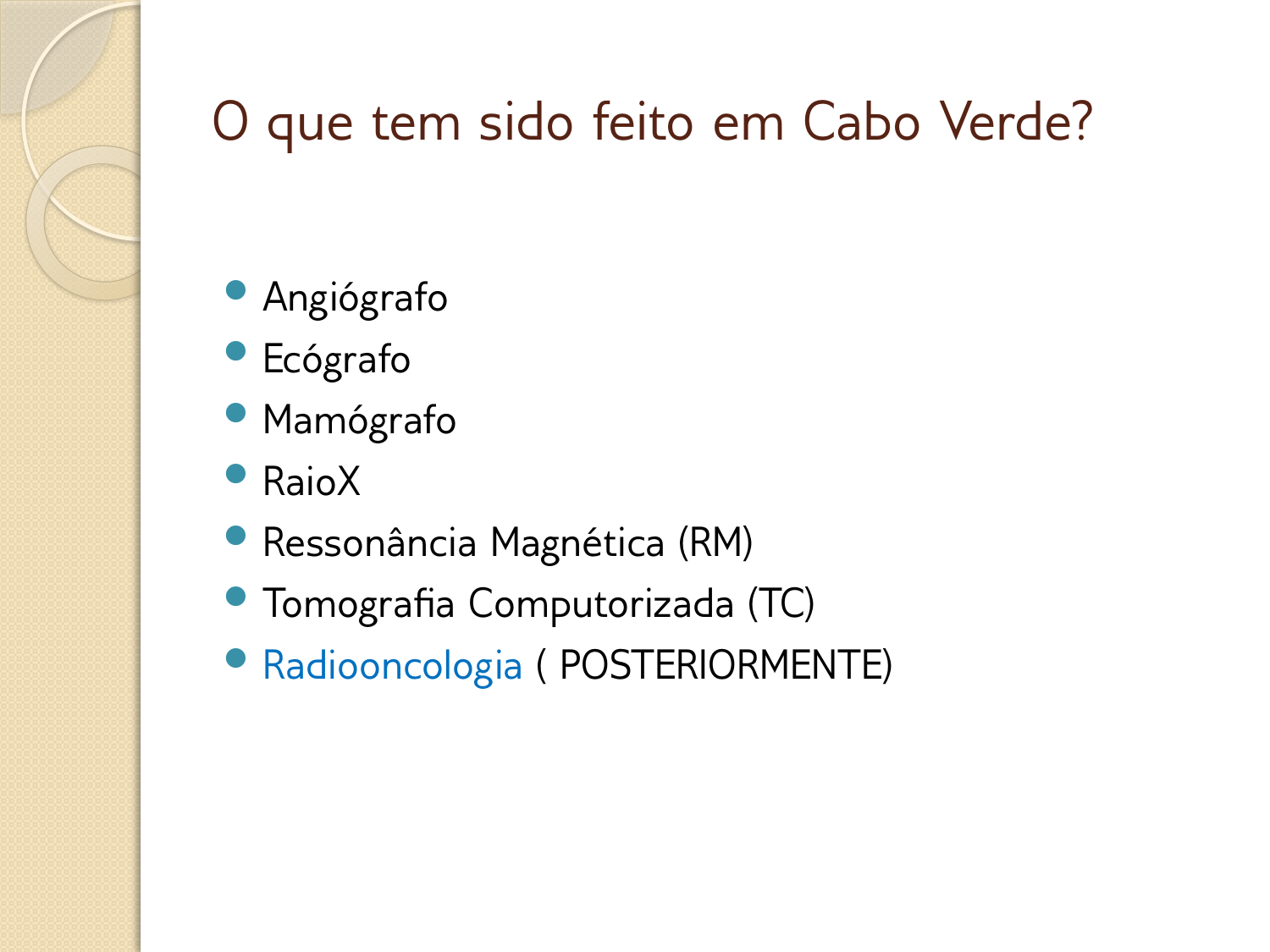

# O que tem sido feito em Cabo Verde?

Angiógrafo
Ecógrafo
Mamógrafo
RaioX
Ressonância Magnética (RM)
Tomografia Computorizada (TC)
Radiooncologia ( POSTERIORMENTE)